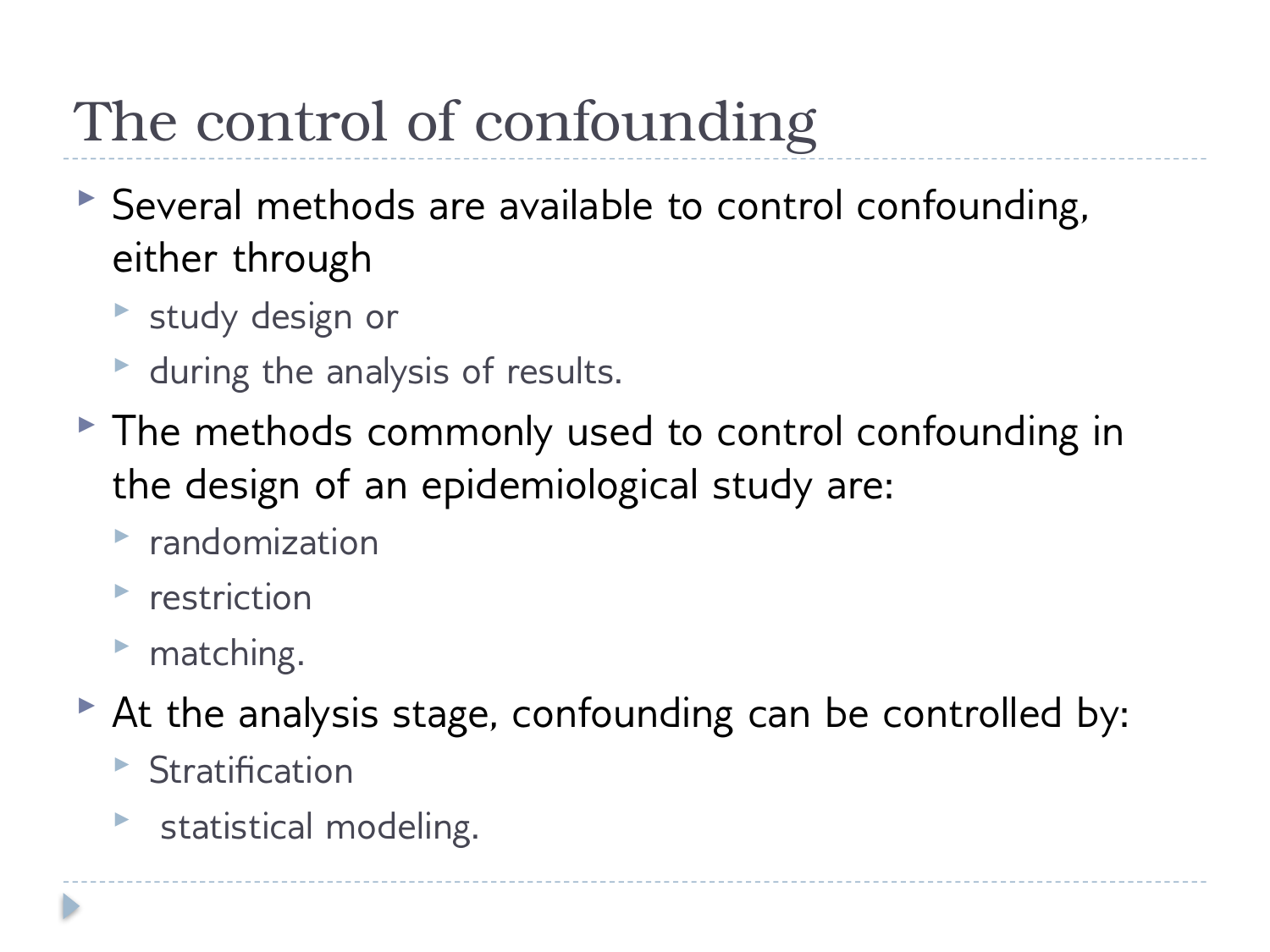

# The control of confounding
Several methods are available to control confounding, either through
study design or
during the analysis of results.
The methods commonly used to control confounding in the design of an epidemiological study are:
randomization
restriction
matching.
At the analysis stage, confounding can be controlled by:
Stratification
 statistical modeling.